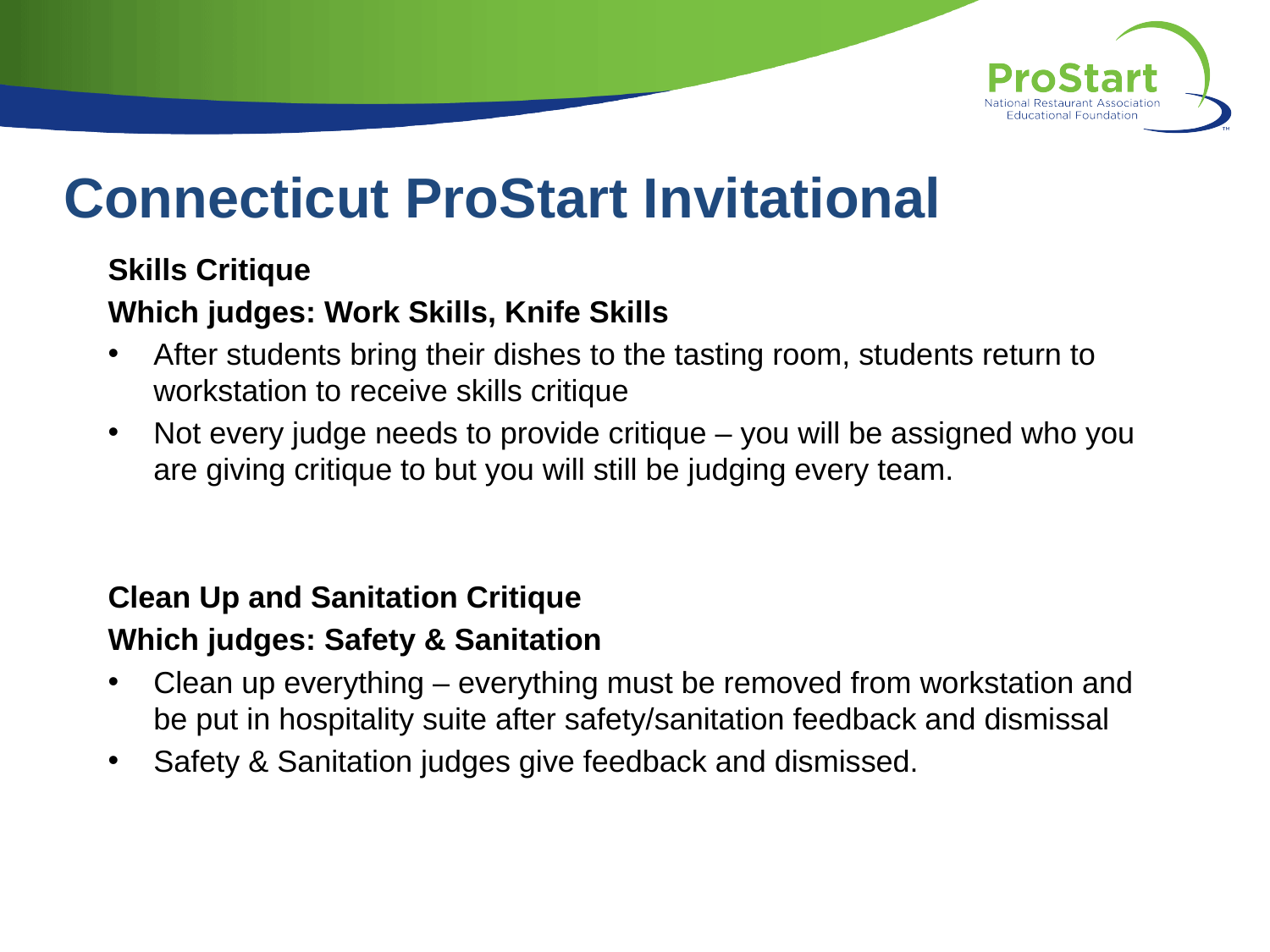

Connecticut ProStart Invitational
Skills Critique
Which judges: Work Skills, Knife Skills
After students bring their dishes to the tasting room, students return to workstation to receive skills critique
Not every judge needs to provide critique – you will be assigned who you are giving critique to but you will still be judging every team.

Clean Up and Sanitation Critique
Which judges: Safety & Sanitation
Clean up everything – everything must be removed from workstation and be put in hospitality suite after safety/sanitation feedback and dismissal
Safety & Sanitation judges give feedback and dismissed.